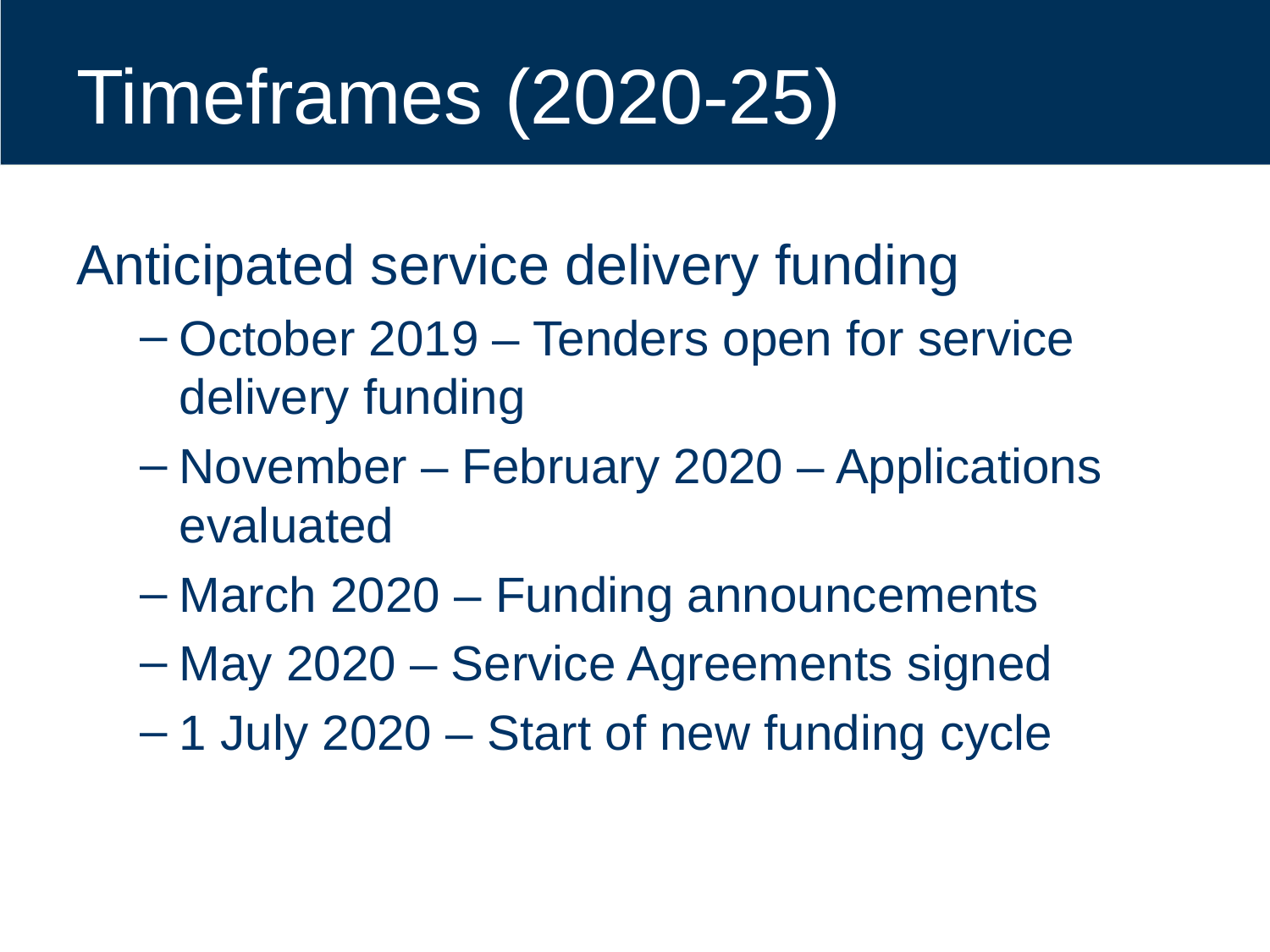

# Timeframes (2020-25)
Anticipated service delivery funding
October 2019 – Tenders open for service delivery funding
November – February 2020 – Applications evaluated
March 2020 – Funding announcements
May 2020 – Service Agreements signed
1 July 2020 – Start of new funding cycle